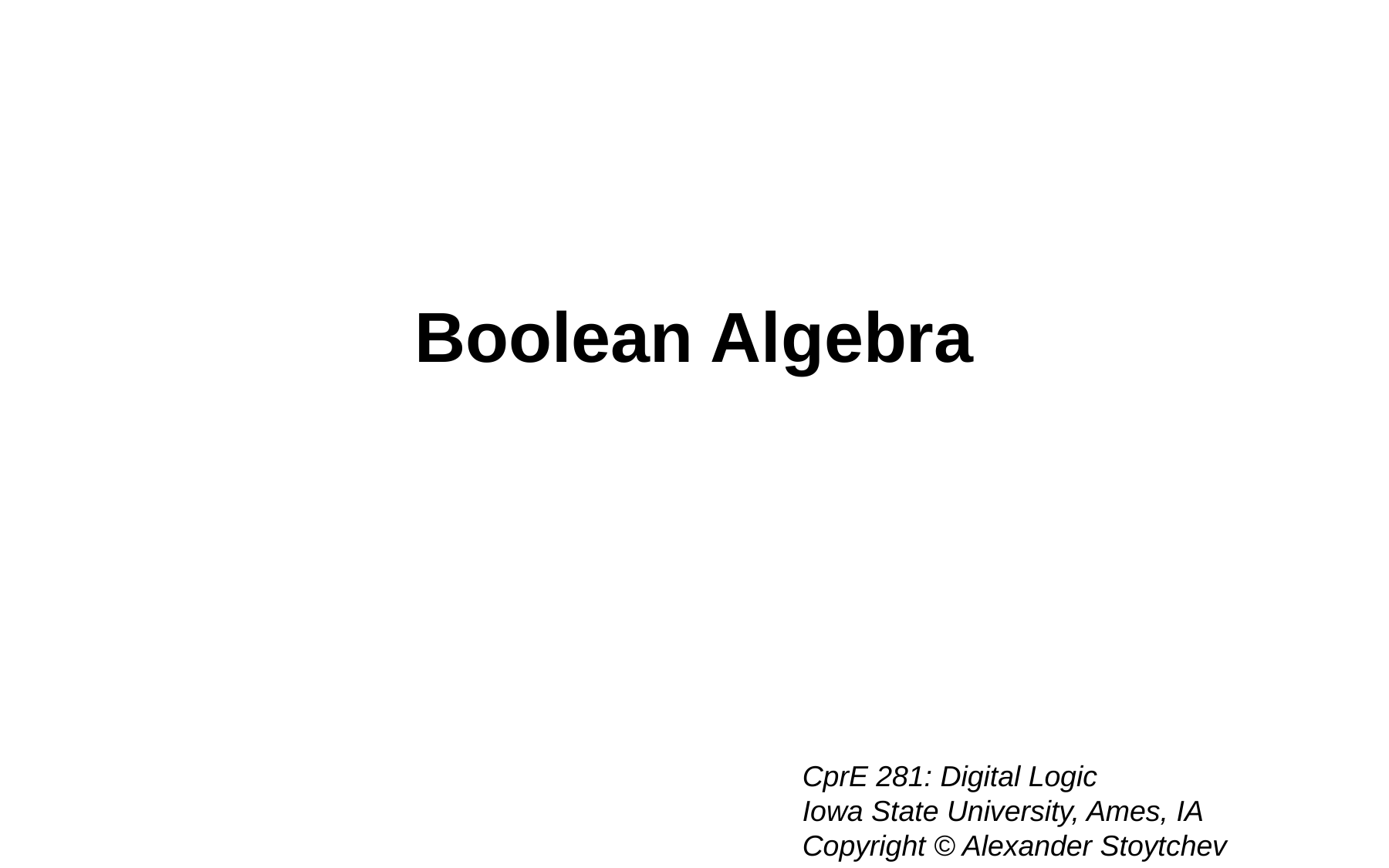

Boolean Algebra
CprE 281: Digital Logic
Iowa State University, Ames, IA
Copyright © Alexander Stoytchev